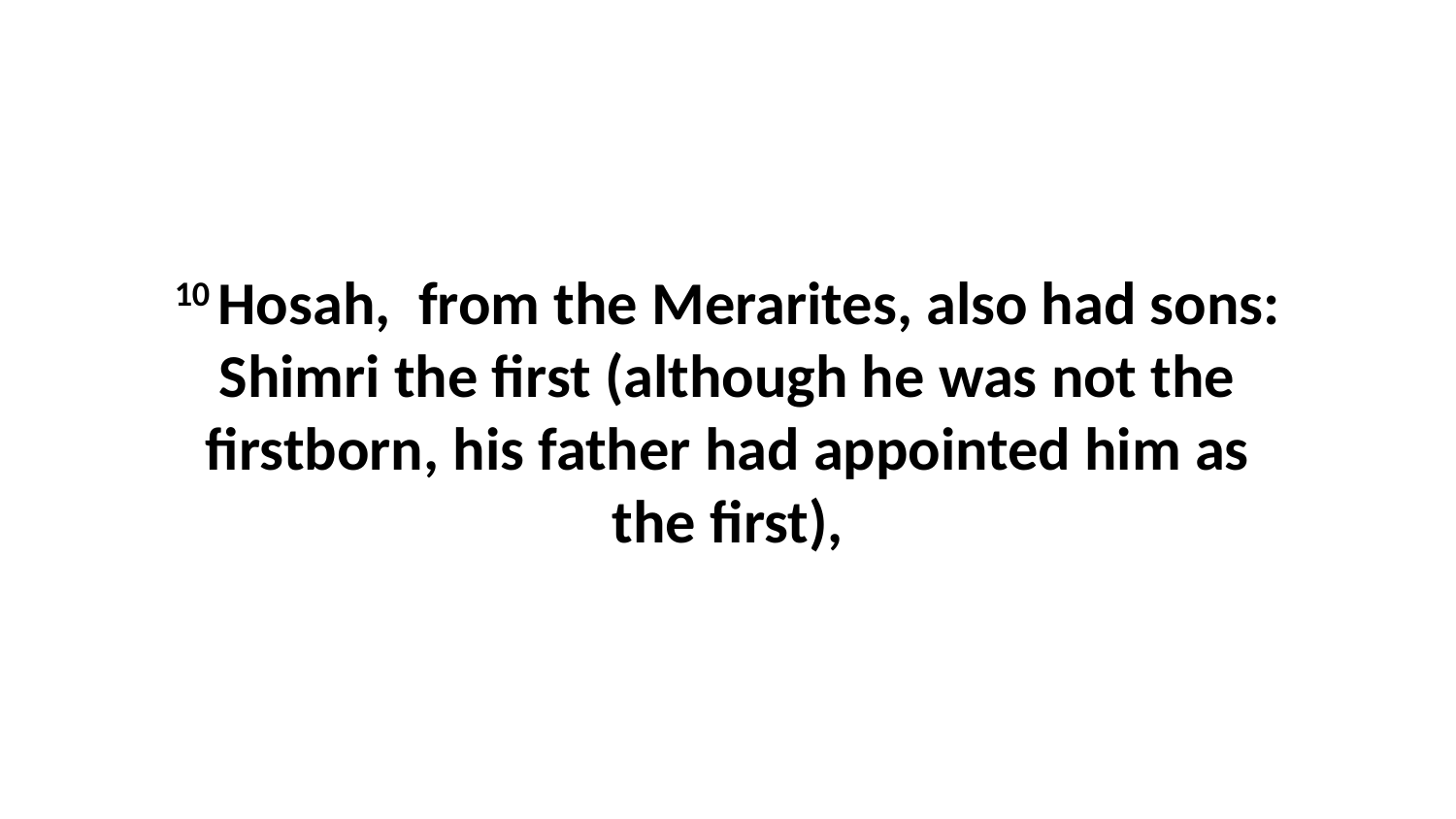

10 Hosah,  from the Merarites, also had sons: Shimri the first (although he was not the firstborn, his father had appointed him as the first),